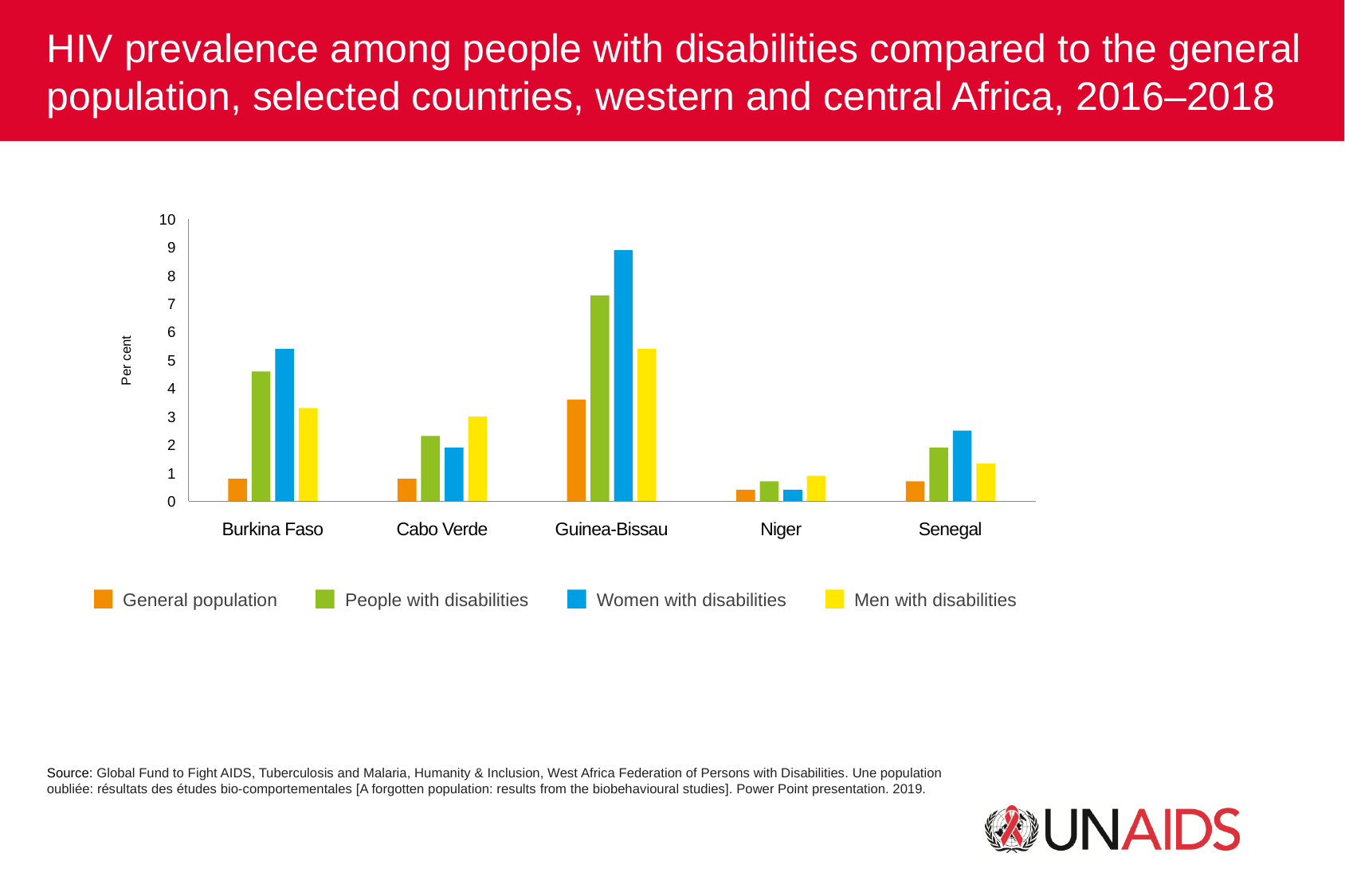

HIV prevalence among people with disabilities compared to the general  population, selected countries, western and central Africa, 2016–2018
10

9

8
7

6
Per cent

5

4

3

2

1

0

Burkina Faso
Cabo Verde
Guinea-Bissau
Niger
Senegal
General population

People with disabilities

Women with disabilities

Men with disabilities

Source: Global Fund to Fight AIDS, Tuberculosis and Malaria, Humanity & Inclusion, West Africa Federation of Persons with Disabilities. Une population oubliée: résultats des études bio-comportementales [A forgotten population: results from the biobehavioural studies]. Power Point presentation. 2019.